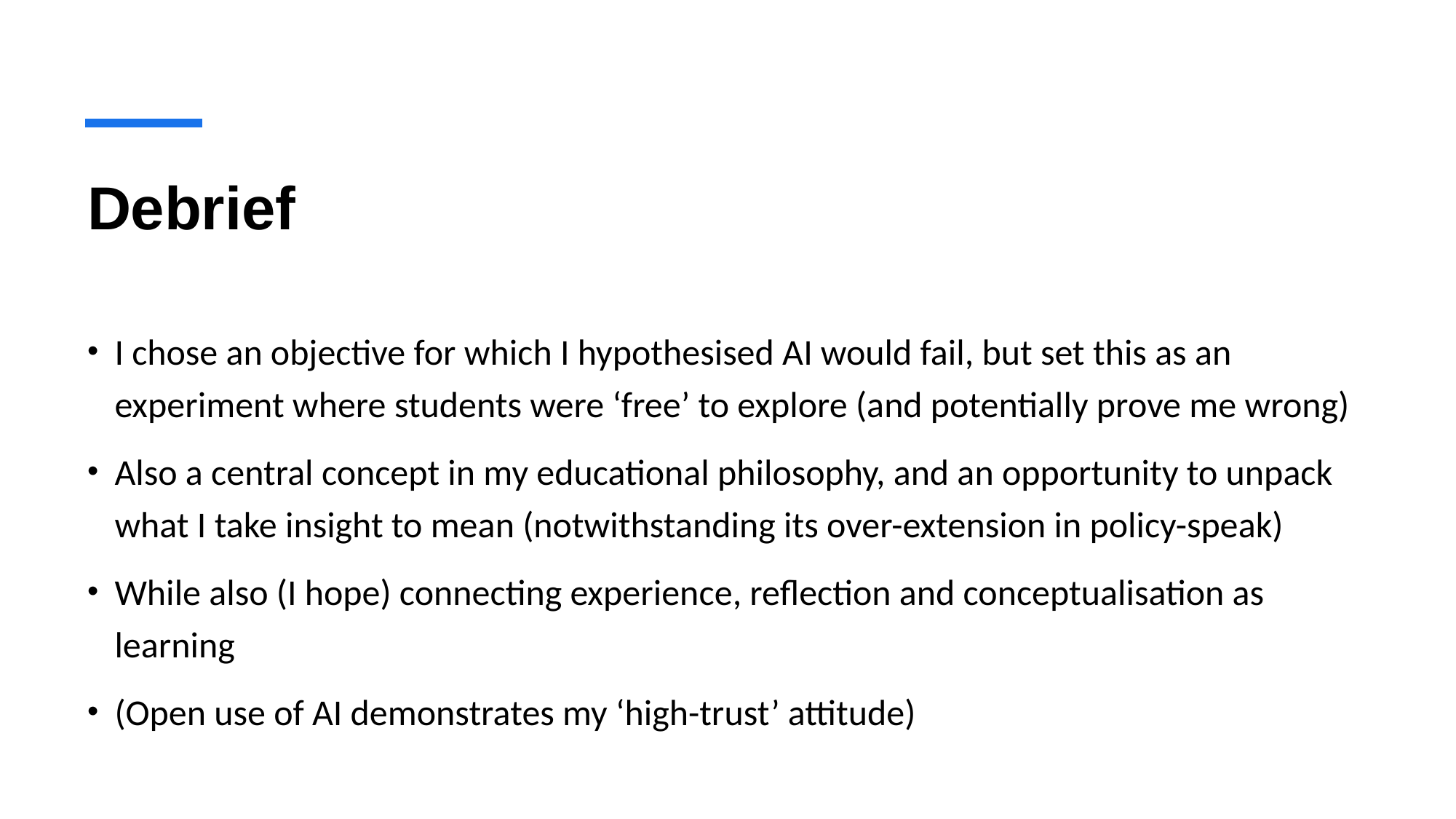

# Debrief
I chose an objective for which I hypothesised AI would fail, but set this as an experiment where students were ‘free’ to explore (and potentially prove me wrong)
Also a central concept in my educational philosophy, and an opportunity to unpack what I take insight to mean (notwithstanding its over-extension in policy-speak)
While also (I hope) connecting experience, reflection and conceptualisation as learning
(Open use of AI demonstrates my ‘high-trust’ attitude)